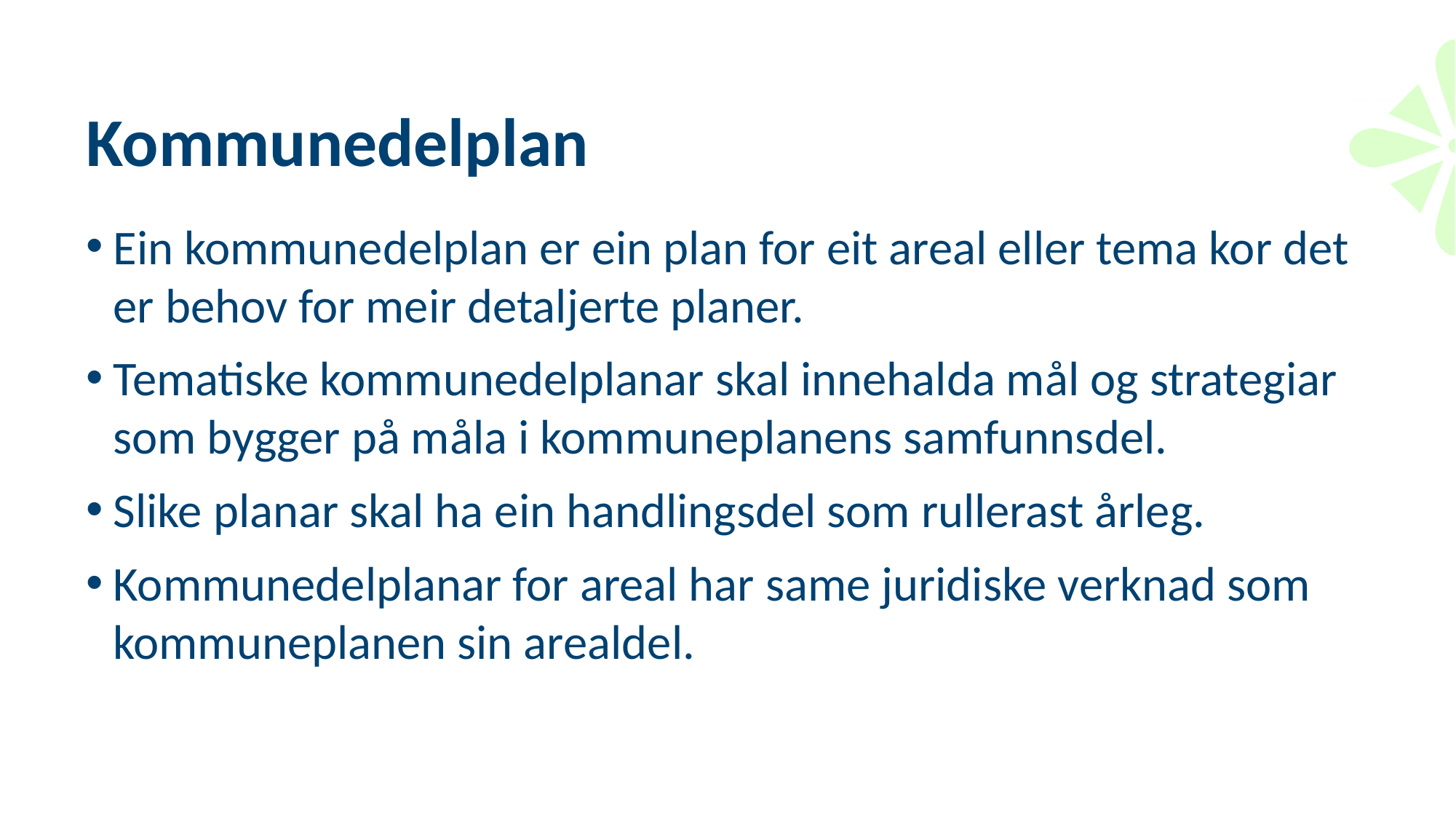

# Kommunedelplan
Ein kommunedelplan er ein plan for eit areal eller tema kor det er behov for meir detaljerte planer.
Tematiske kommunedelplanar skal innehalda mål og strategiar som bygger på måla i kommuneplanens samfunnsdel.
Slike planar skal ha ein handlingsdel som rullerast årleg.
Kommunedelplanar for areal har same juridiske verknad som kommuneplanen sin arealdel.